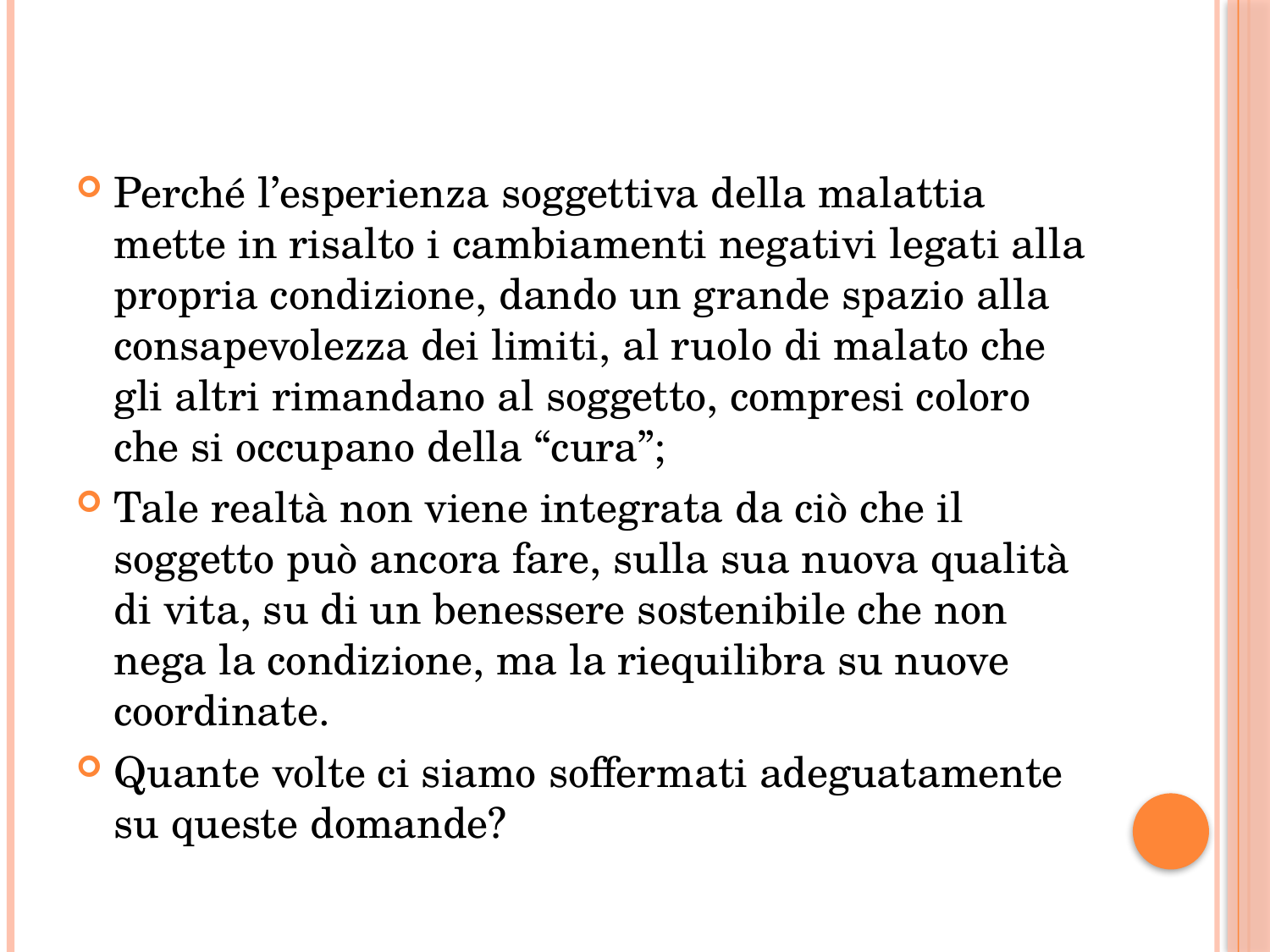

Perché l’esperienza soggettiva della malattia mette in risalto i cambiamenti negativi legati alla propria condizione, dando un grande spazio alla consapevolezza dei limiti, al ruolo di malato che gli altri rimandano al soggetto, compresi coloro che si occupano della “cura”;
Tale realtà non viene integrata da ciò che il soggetto può ancora fare, sulla sua nuova qualità di vita, su di un benessere sostenibile che non nega la condizione, ma la riequilibra su nuove coordinate.
Quante volte ci siamo soffermati adeguatamente su queste domande?